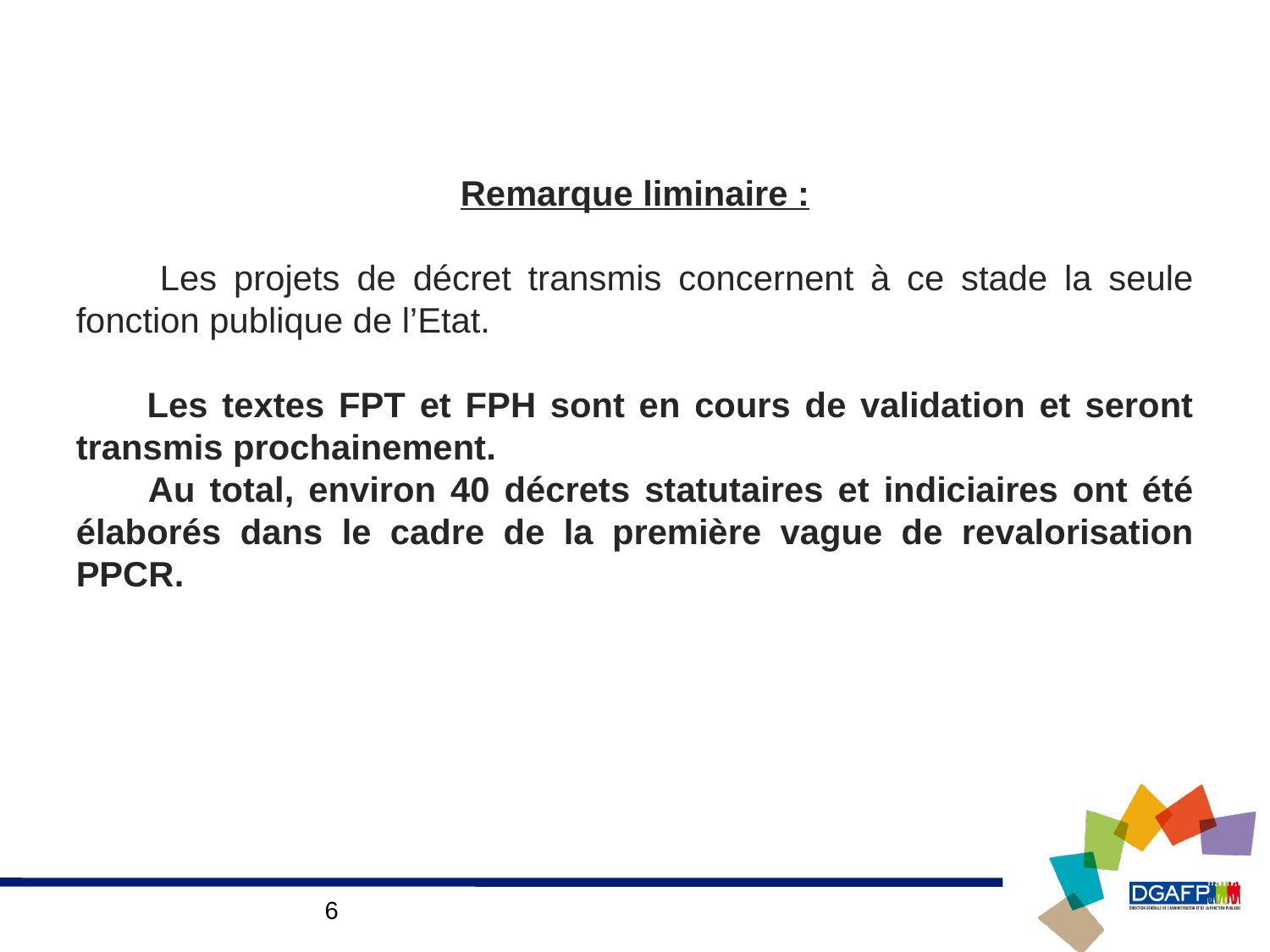

Remarque liminaire :

     Les projets de décret transmis concernent à ce stade la seule fonction publique de l’Etat.

     Les textes FPT et FPH sont en cours de validation et seront transmis prochainement.
     Au total, environ 40 décrets statutaires et indiciaires ont été élaborés dans le cadre de la première vague de revalorisation PPCR.

6